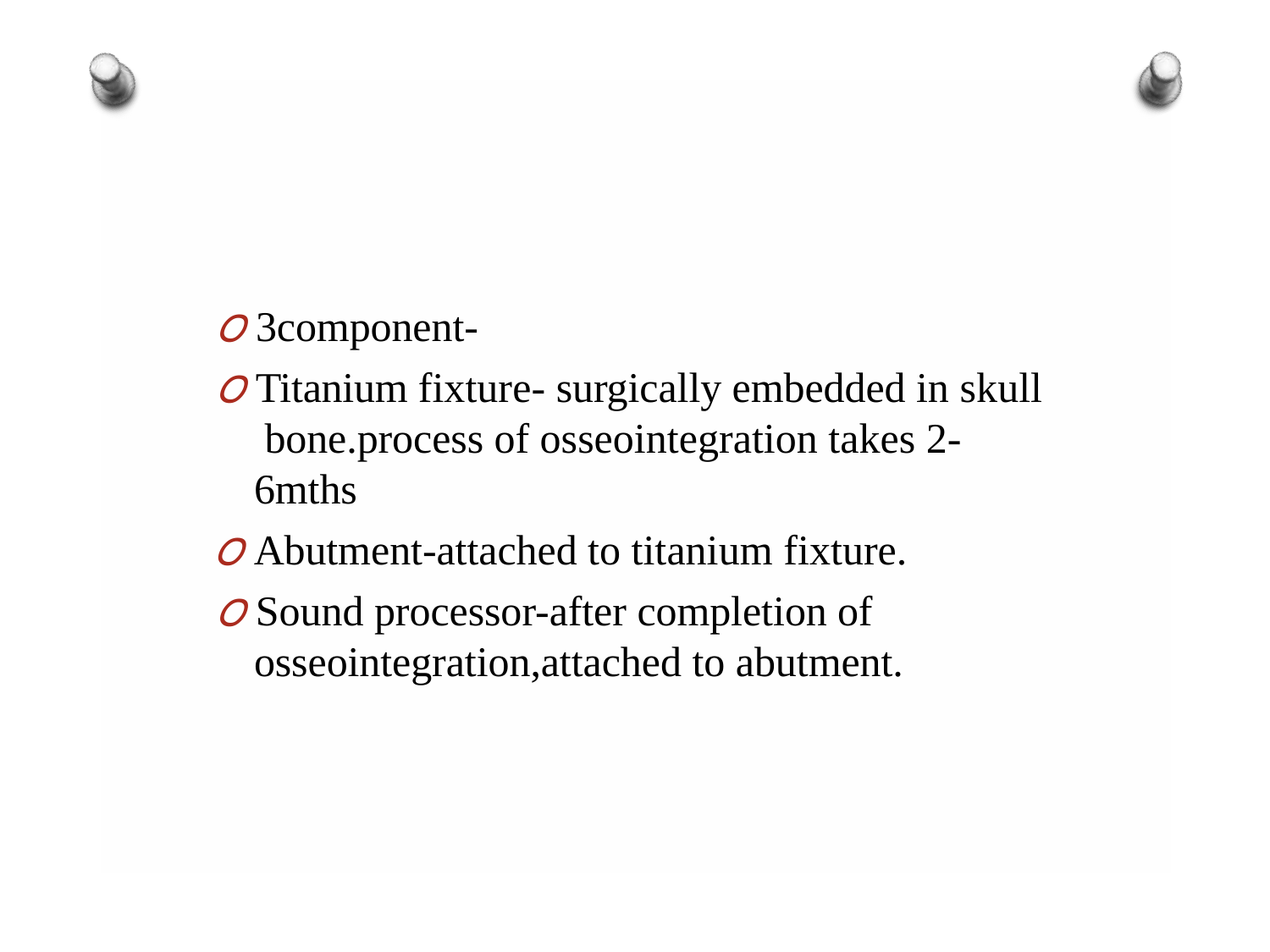

O 3component-
O Titanium fixture- surgically embedded in skull  bone.process of osseointegration takes 2-  6mths
O Abutment-attached to titanium fixture.
O Sound processor-after completion of  osseointegration,attached to abutment.